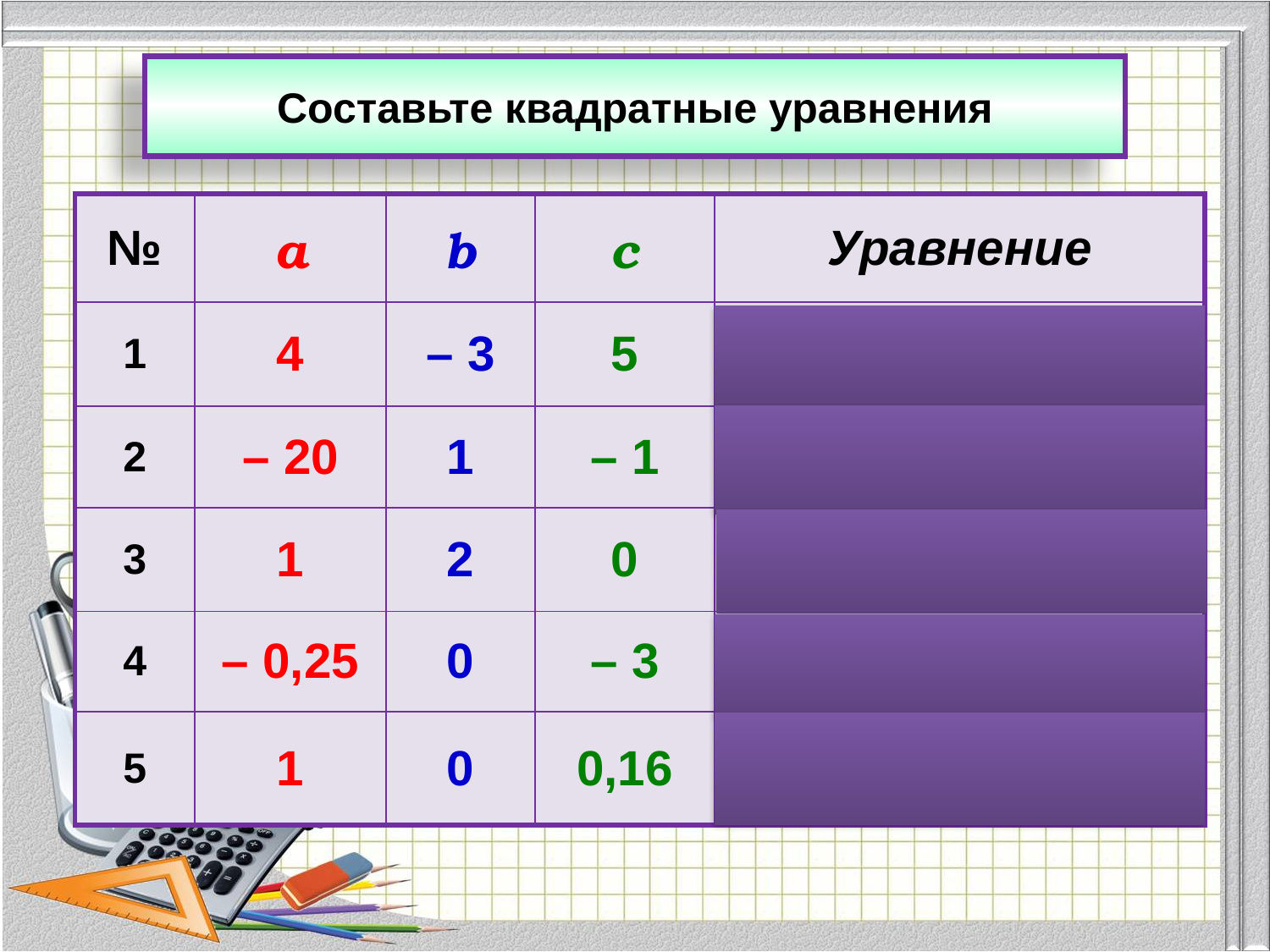

Составьте квадратные уравнения
| № | a | b | c | Уравнение |
| --- | --- | --- | --- | --- |
| 1 | 4 | – 3 | 5 | 4x2 – 3x + 5 = 0 |
| 2 | – 20 | 1 | – 1 | – 20x2 + x – 1 = 0 |
| 3 | 1 | 2 | 0 | x2 + 2x = 0 |
| 4 | – 0,25 | 0 | – 3 | – 0,25x2 – 3 = 0 |
| 5 | 1 | 0 | 0,16 | x2 + 0,16 = 0 |